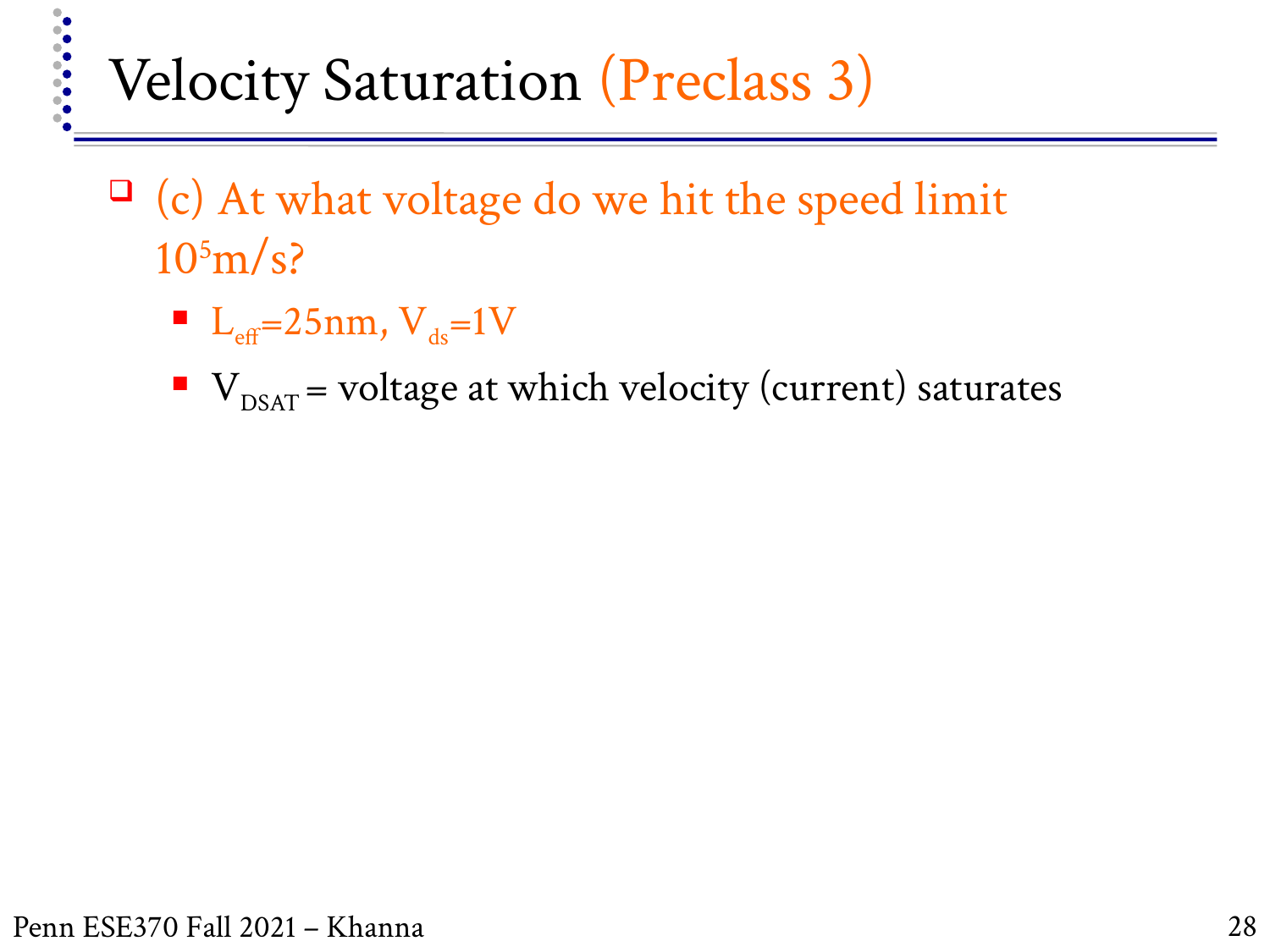

# Velocity Saturation (Preclass 3)
(c) At what voltage do we hit the speed limit 105m/s?
Leff=25nm, Vds=1V
VDSAT = voltage at which velocity (current) saturates
28
Penn ESE370 Fall 2021 – Khanna